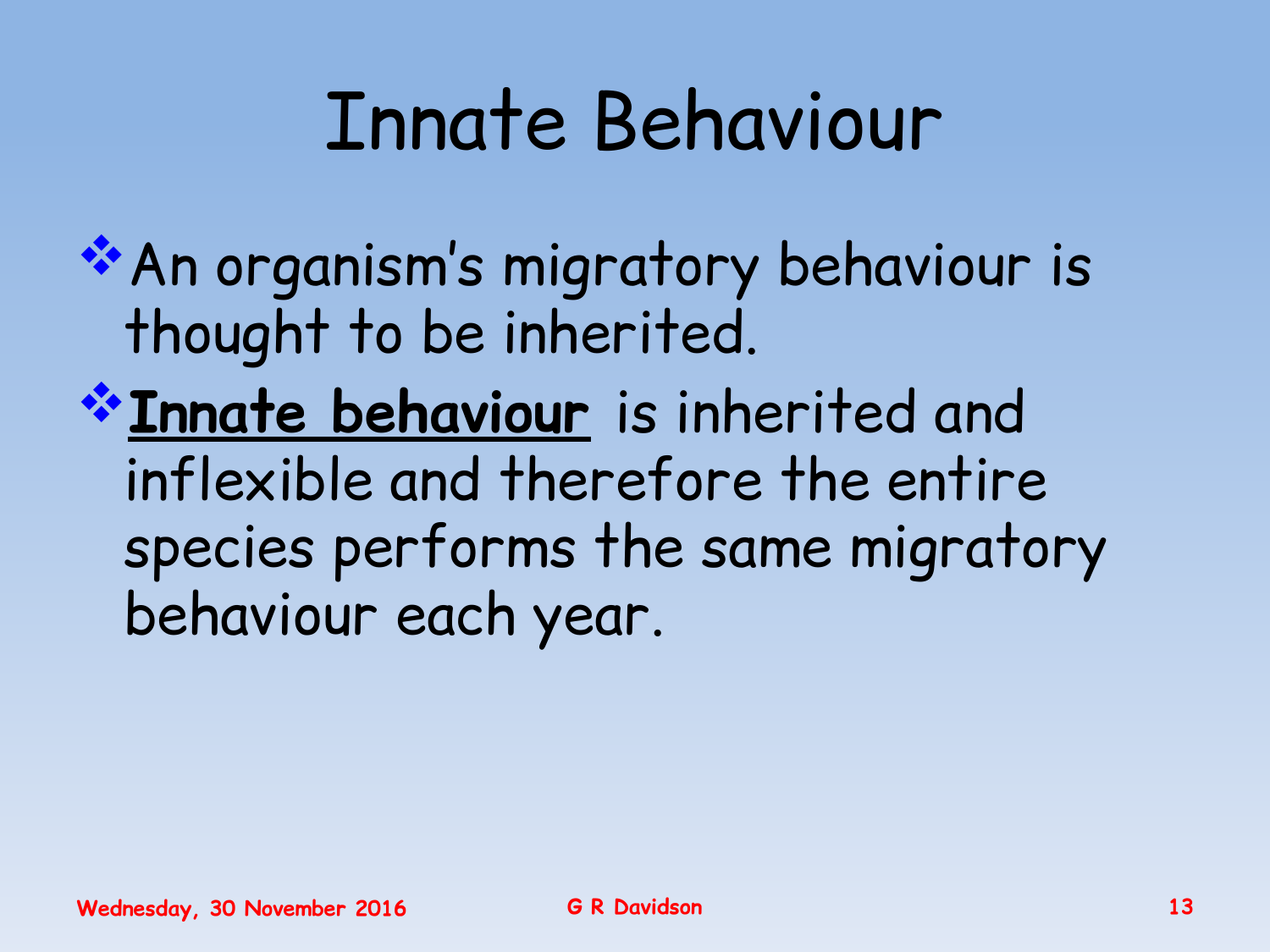

# Innate Behaviour
An organism’s migratory behaviour is thought to be inherited.
Innate behaviour is inherited and inflexible and therefore the entire species performs the same migratory behaviour each year.
Wednesday, 30 November 2016
G R Davidson
13